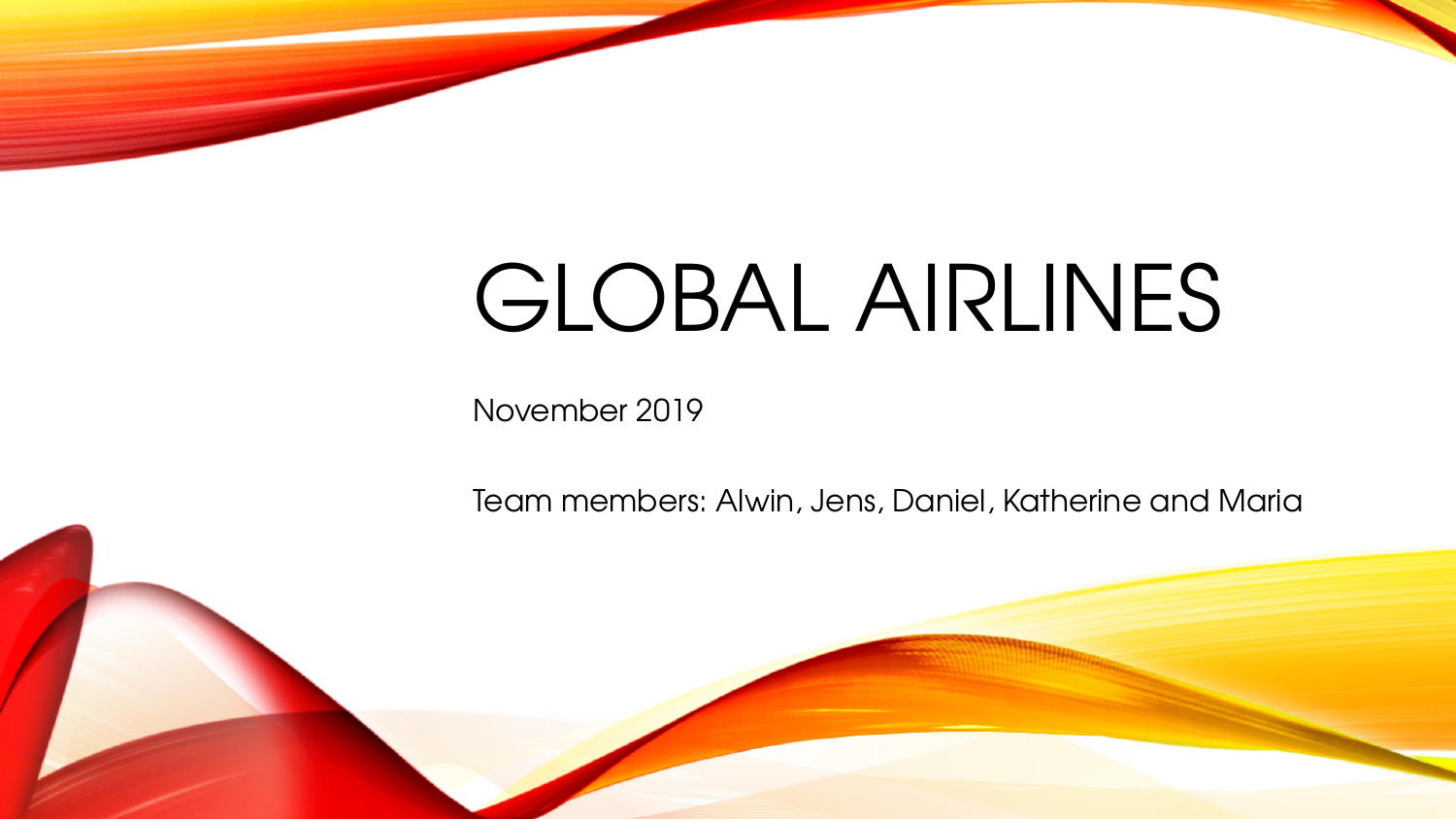

# Global Airlines
November 2019

Team members: Alwin, Jens, Daniel, Katherine and Maria